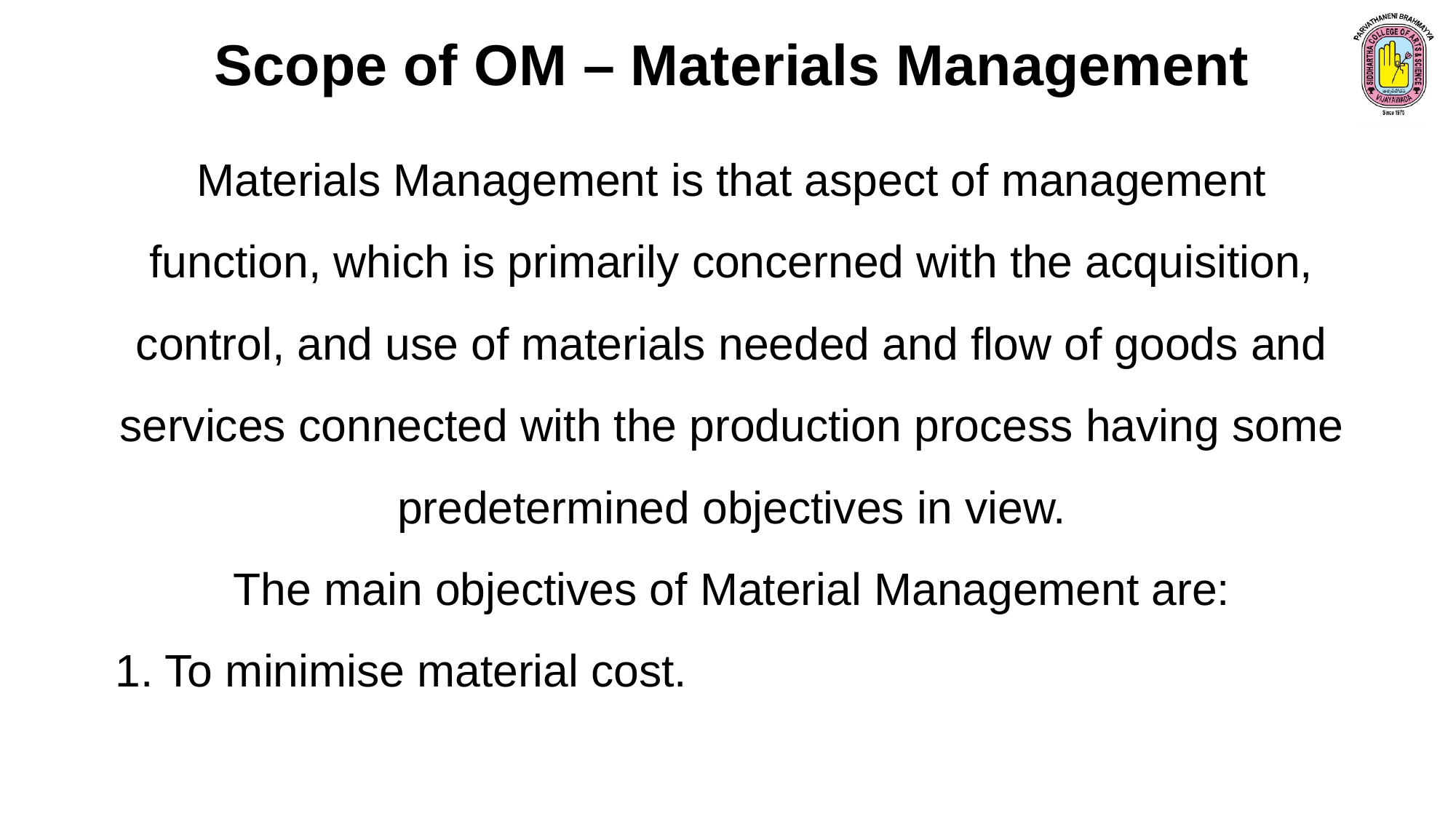

Scope of OM – Materials Management
Materials Management is that aspect of management function, which is primarily concerned with the acquisition, control, and use of materials needed and flow of goods and services connected with the production process having some predetermined objectives in view.
The main objectives of Material Management are:
1. To minimise material cost.